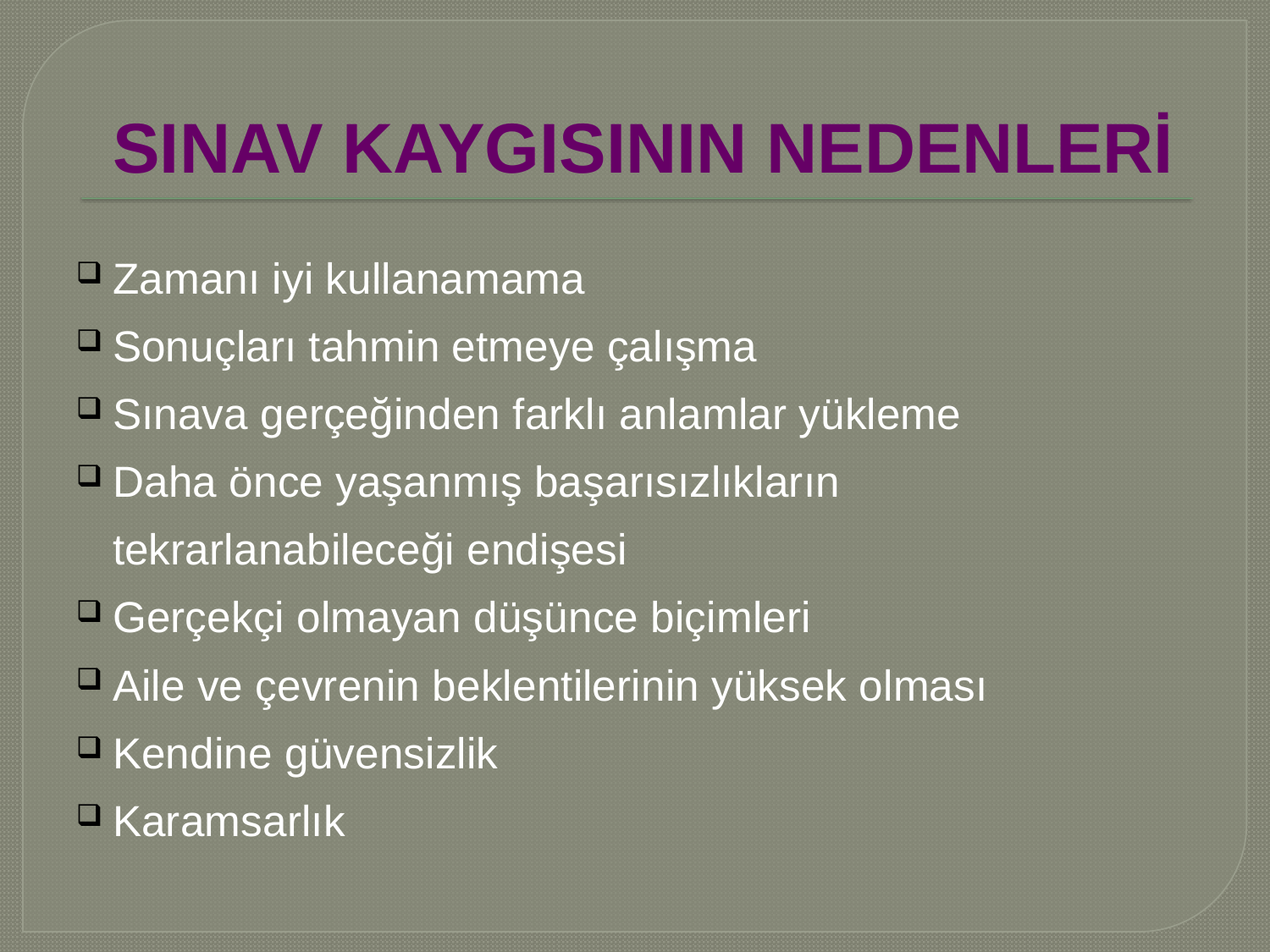

# SINAV KAYGISININ NEDENLERİ
Zamanı iyi kullanamama
Sonuçları tahmin etmeye çalışma
Sınava gerçeğinden farklı anlamlar yükleme
Daha önce yaşanmış başarısızlıkların tekrarlanabileceği endişesi
Gerçekçi olmayan düşünce biçimleri
Aile ve çevrenin beklentilerinin yüksek olması
Kendine güvensizlik
Karamsarlık